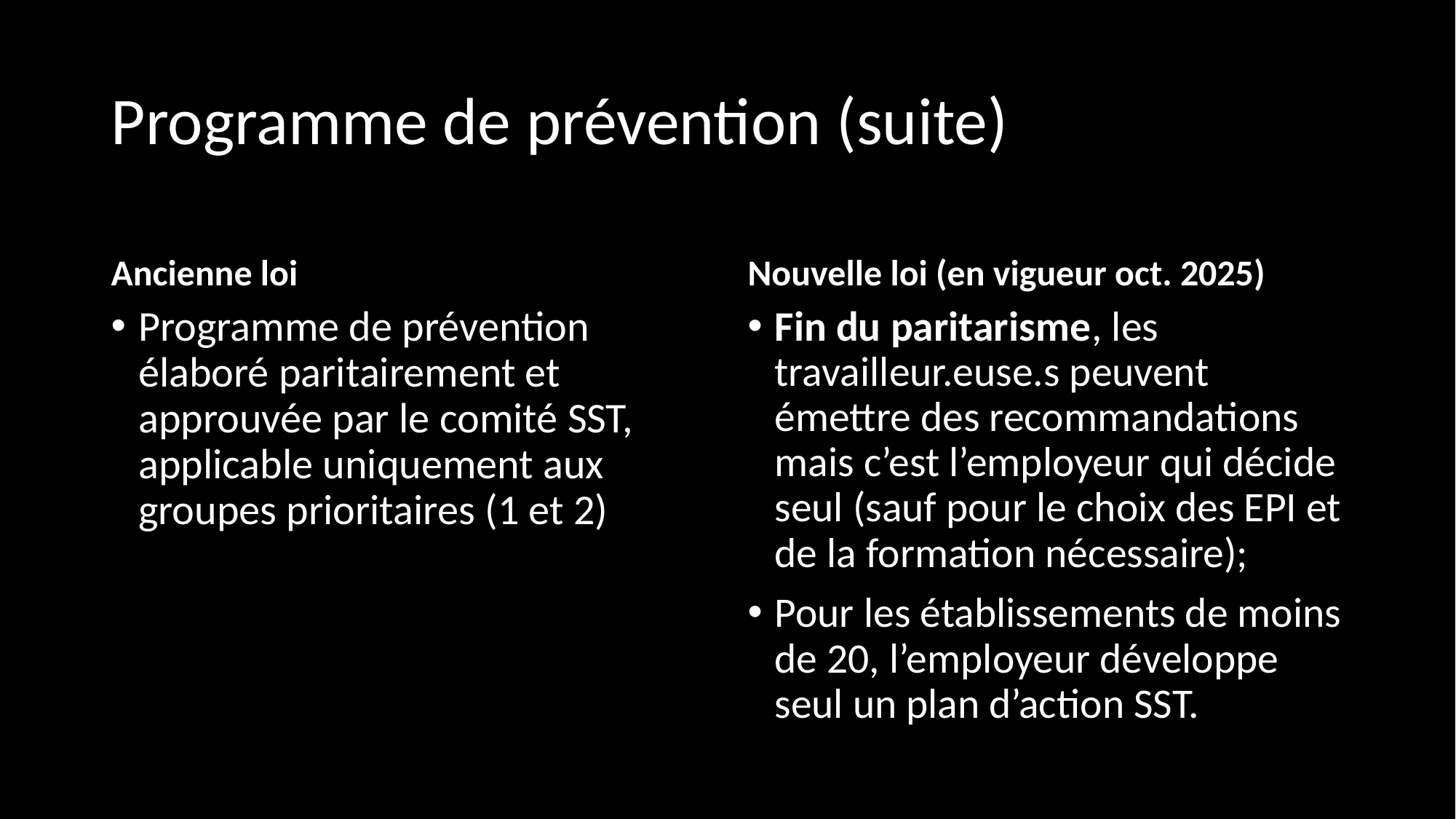

# Programme de prévention (suite)
Ancienne loi
Nouvelle loi (en vigueur oct. 2025)
Programme de prévention élaboré paritairement et approuvée par le comité SST, applicable uniquement aux groupes prioritaires (1 et 2)

Fin du paritarisme, les travailleur.euse.s peuvent émettre des recommandations mais c’est l’employeur qui décide seul (sauf pour le choix des EPI et de la formation nécessaire);
Pour les établissements de moins de 20, l’employeur développe seul un plan d’action SST.